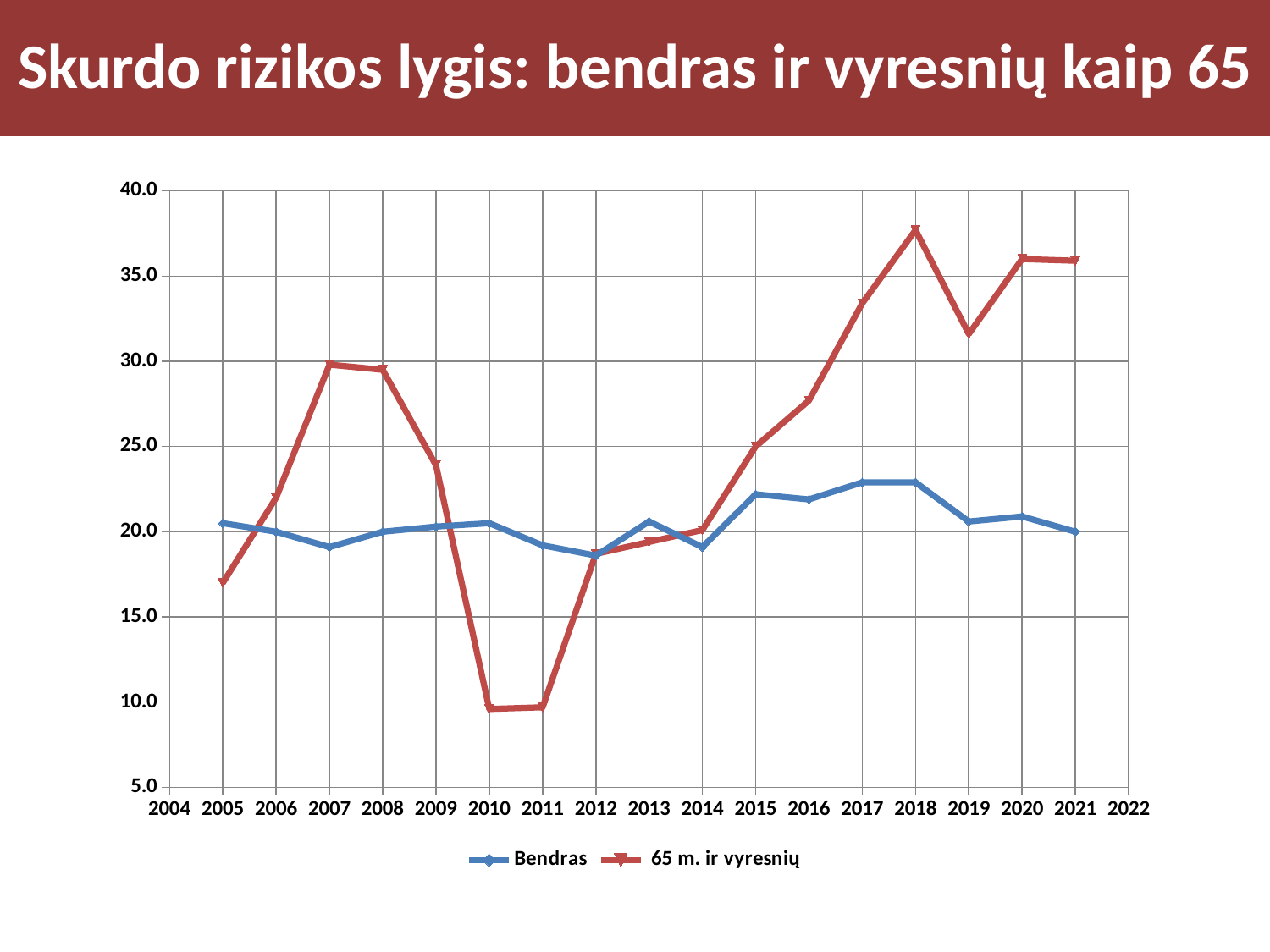

# Skurdo rizikos lygis: bendras ir vyresnių kaip 65

### Chart

| Category | Bendras |  65 m. ir vyresnių |
|---|---|---|